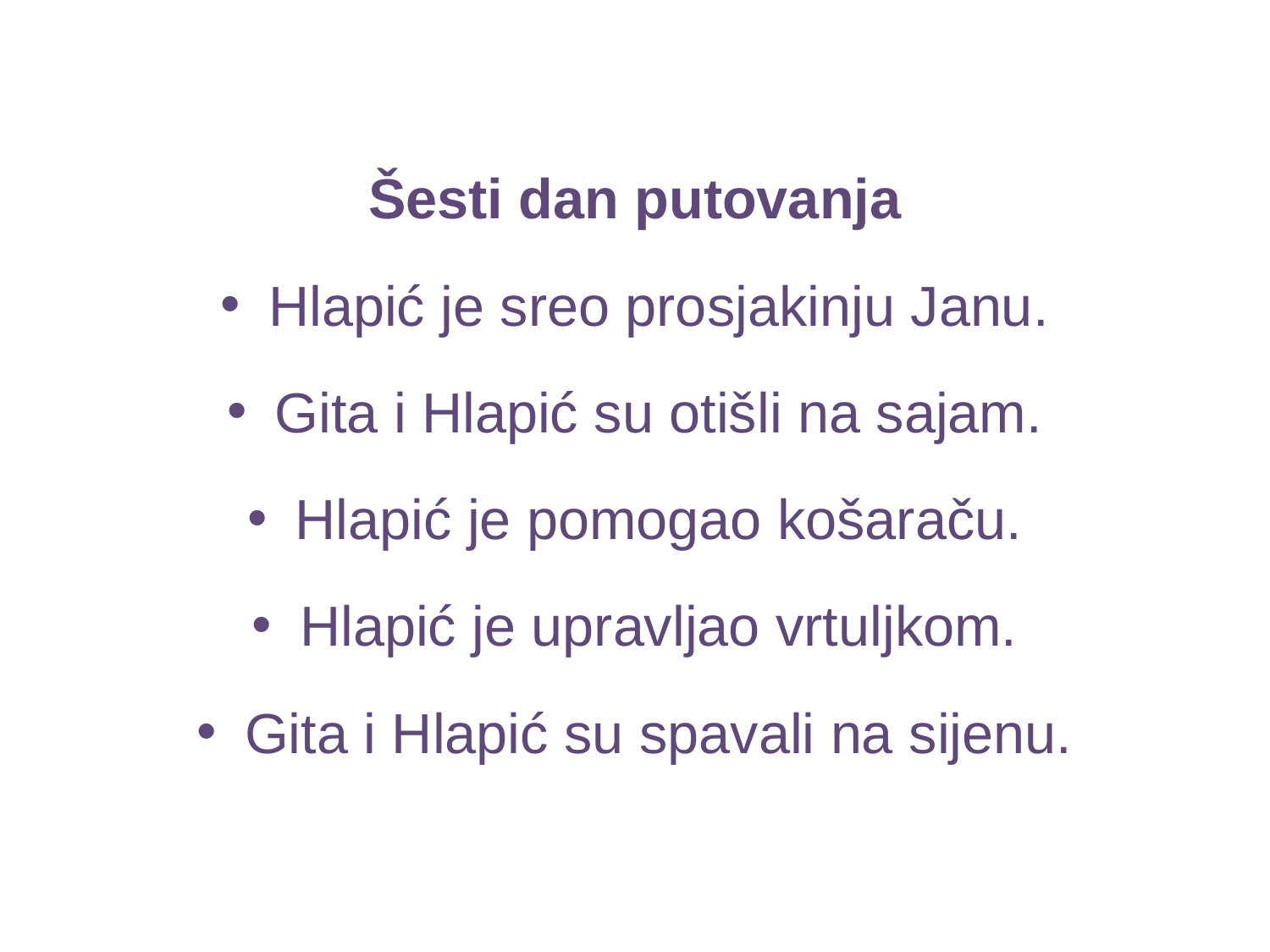

Šesti dan putovanja
Hlapić je sreo prosjakinju Janu.
Gita i Hlapić su otišli na sajam.
Hlapić je pomogao košaraču.
Hlapić je upravljao vrtuljkom.
Gita i Hlapić su spavali na sijenu.